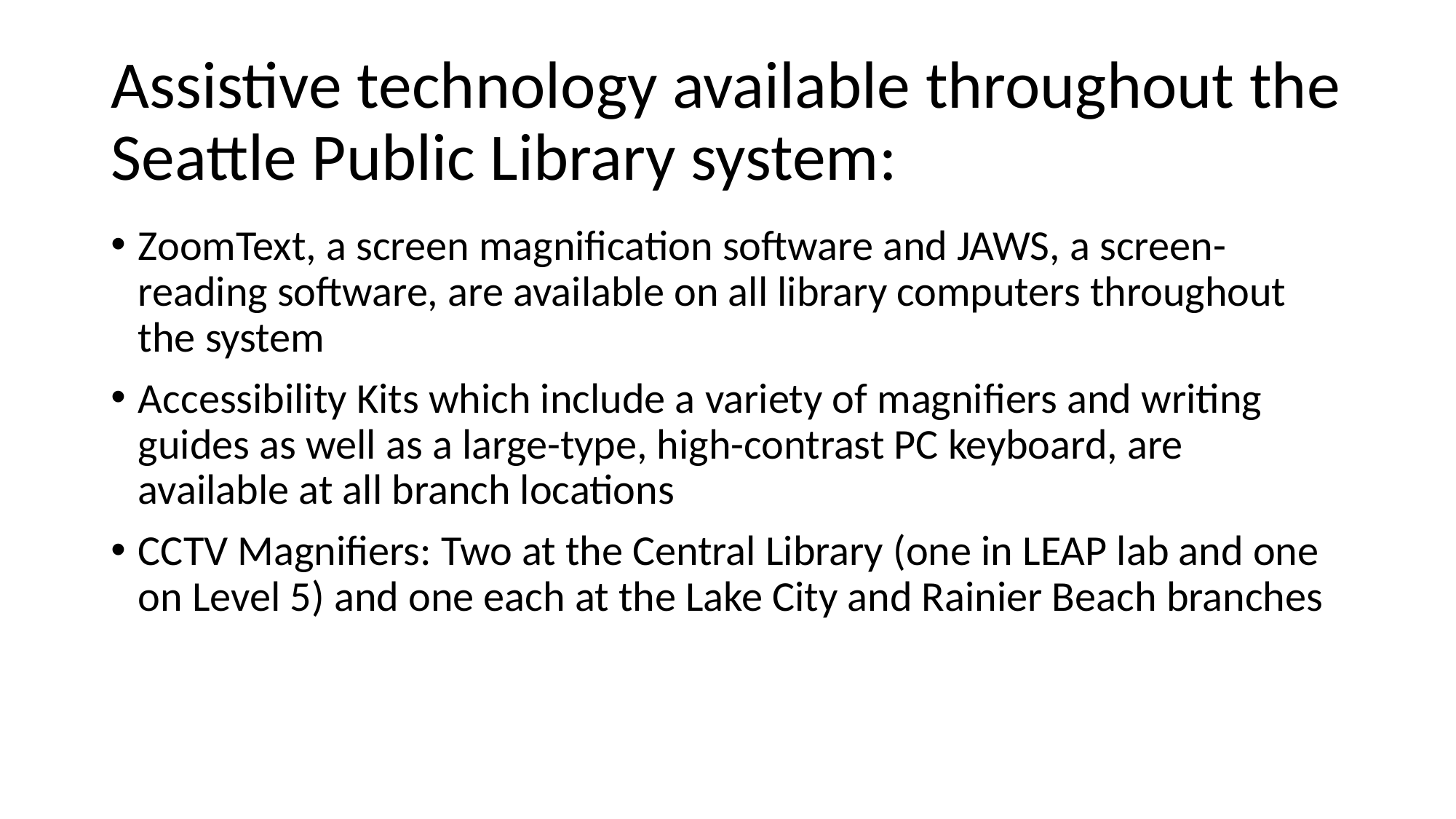

# Assistive technology available throughout the Seattle Public Library system:
ZoomText, a screen magnification software and JAWS, a screen-reading software, are available on all library computers throughout the system
Accessibility Kits which include a variety of magnifiers and writing guides as well as a large-type, high-contrast PC keyboard, are available at all branch locations
CCTV Magnifiers: Two at the Central Library (one in LEAP lab and one on Level 5) and one each at the Lake City and Rainier Beach branches